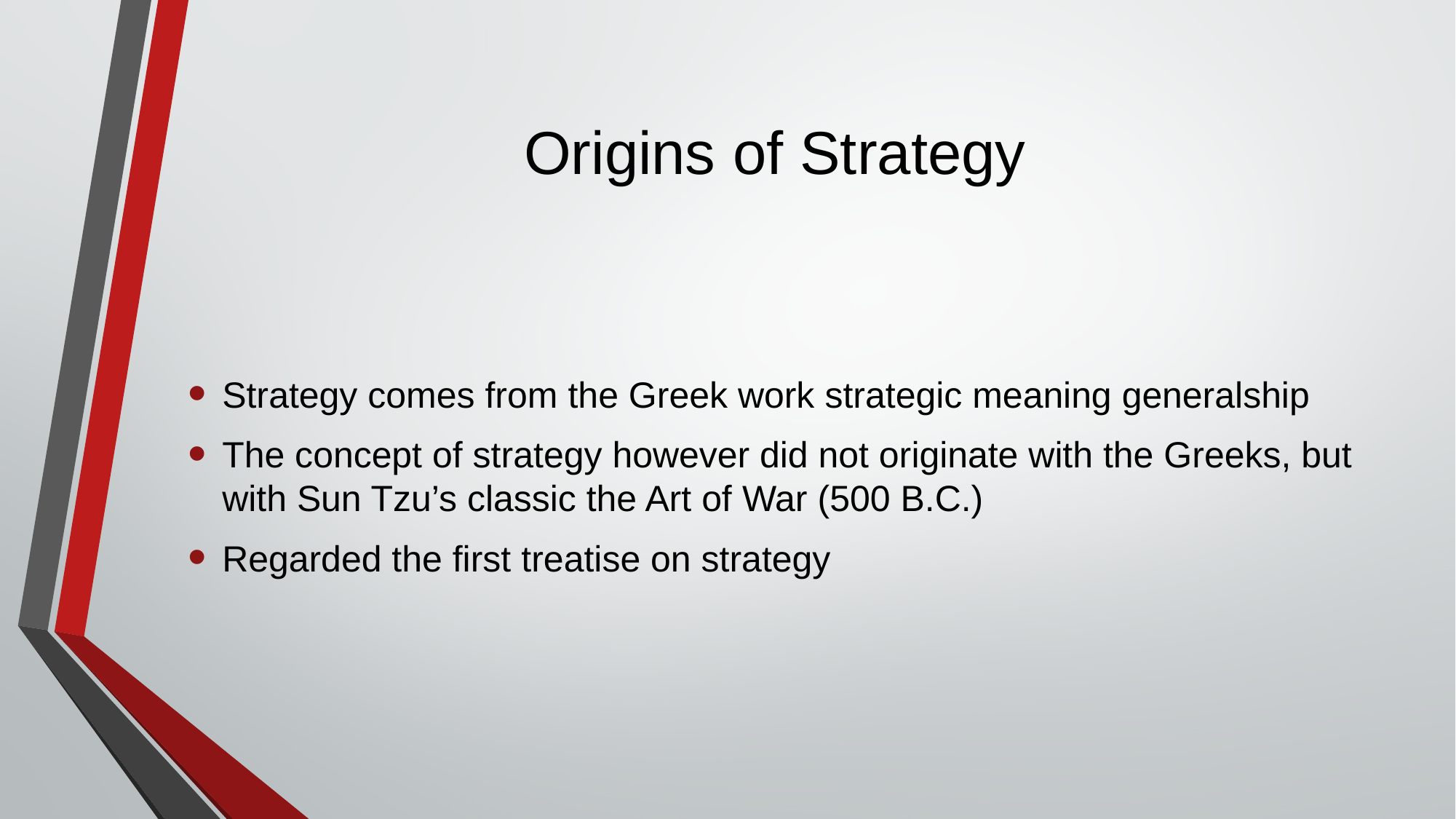

# Origins of Strategy
Strategy comes from the Greek work strategic meaning generalship
The concept of strategy however did not originate with the Greeks, but with Sun Tzu’s classic the Art of War (500 B.C.)
Regarded the first treatise on strategy